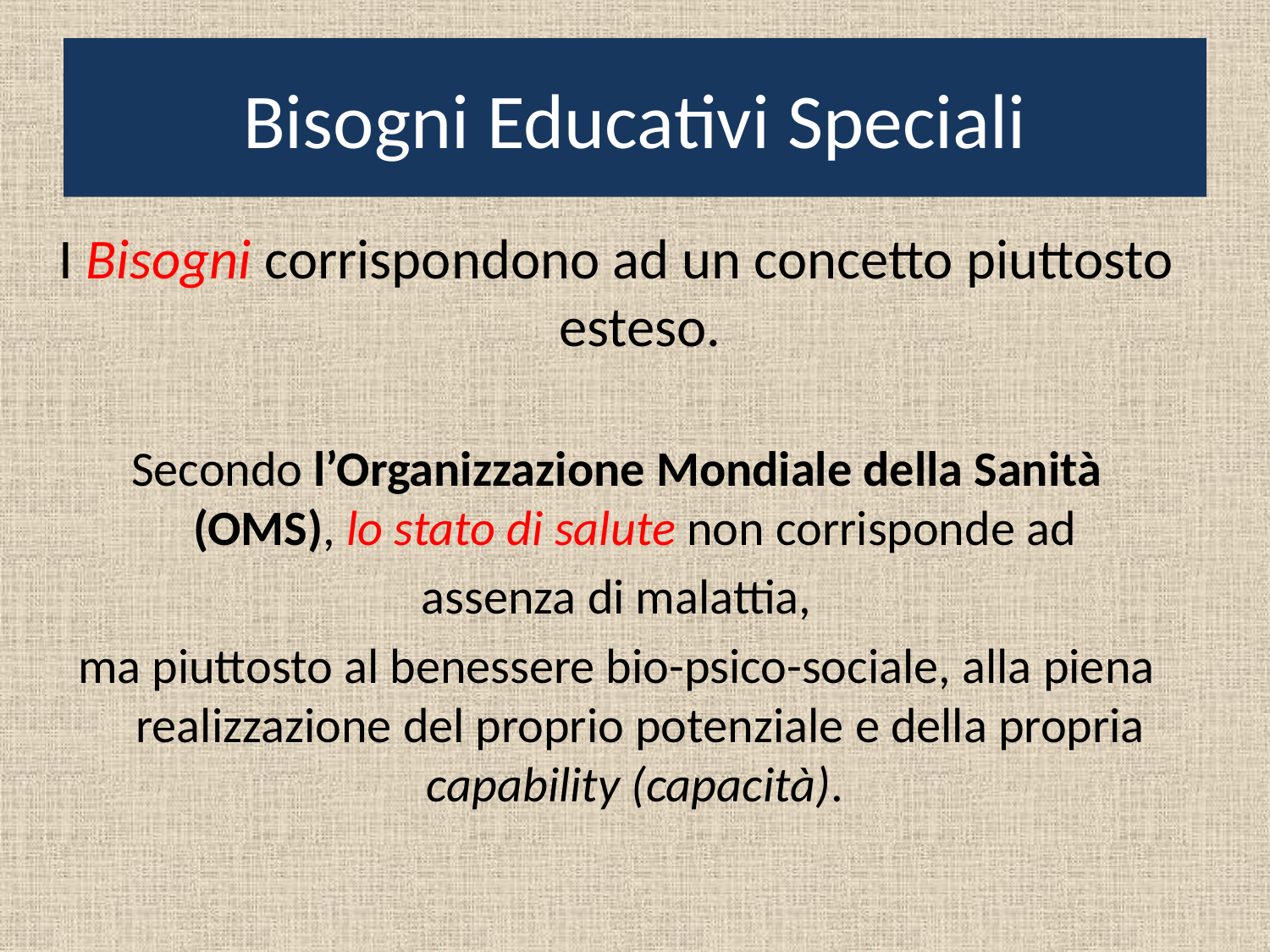

# Bisogni Educativi Speciali
I Bisogni corrispondono ad un concetto piuttosto esteso.

Secondo l’Organizzazione Mondiale della Sanità (OMS), lo stato di salute non corrisponde ad
 assenza di malattia,
ma piuttosto al benessere bio-psico-sociale, alla piena realizzazione del proprio potenziale e della propria capability (capacità).